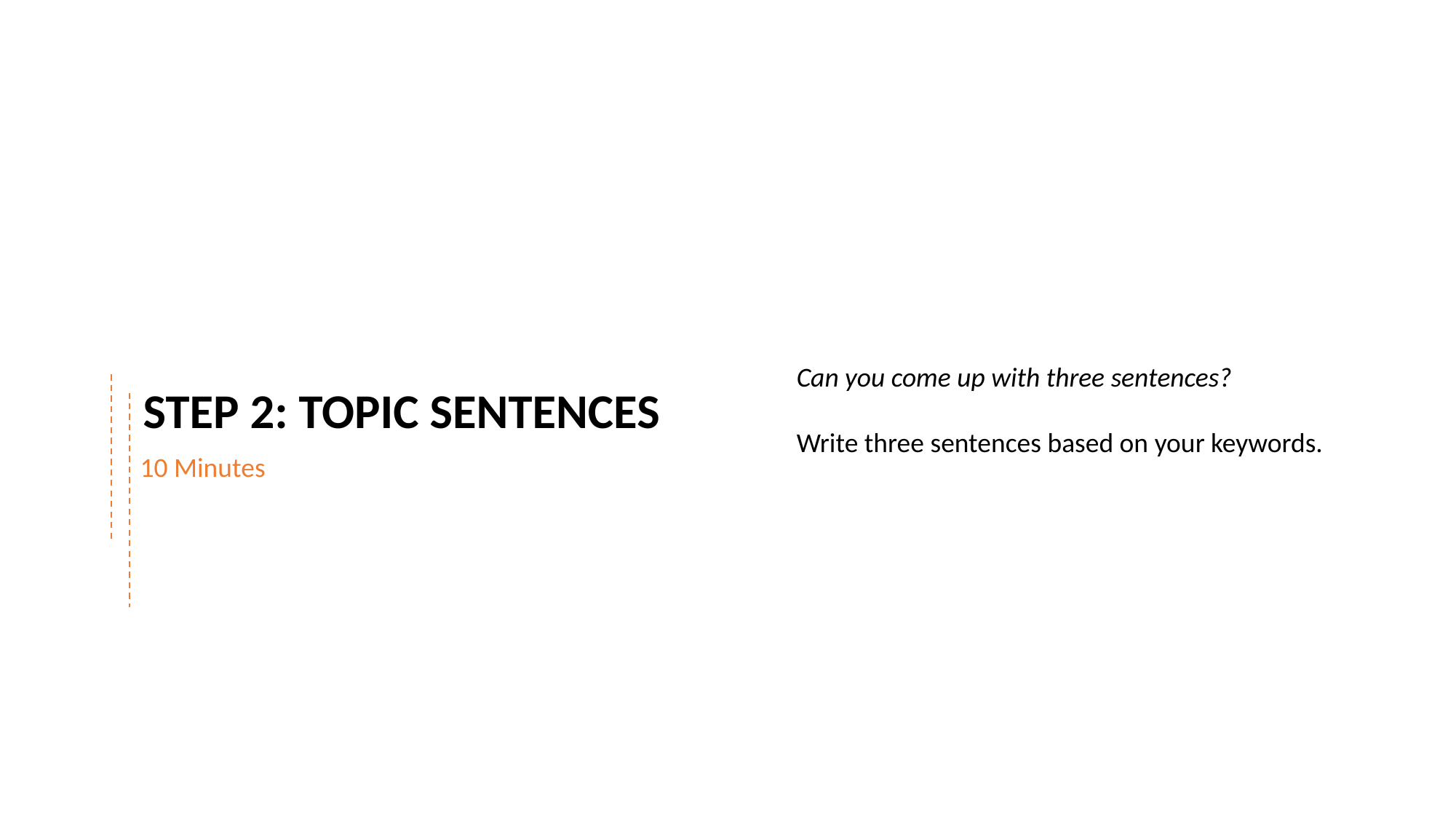

Can you come up with three sentences?

Write three sentences based on your keywords.
STEP 2: TOPIC SENTENCES
10 Minutes